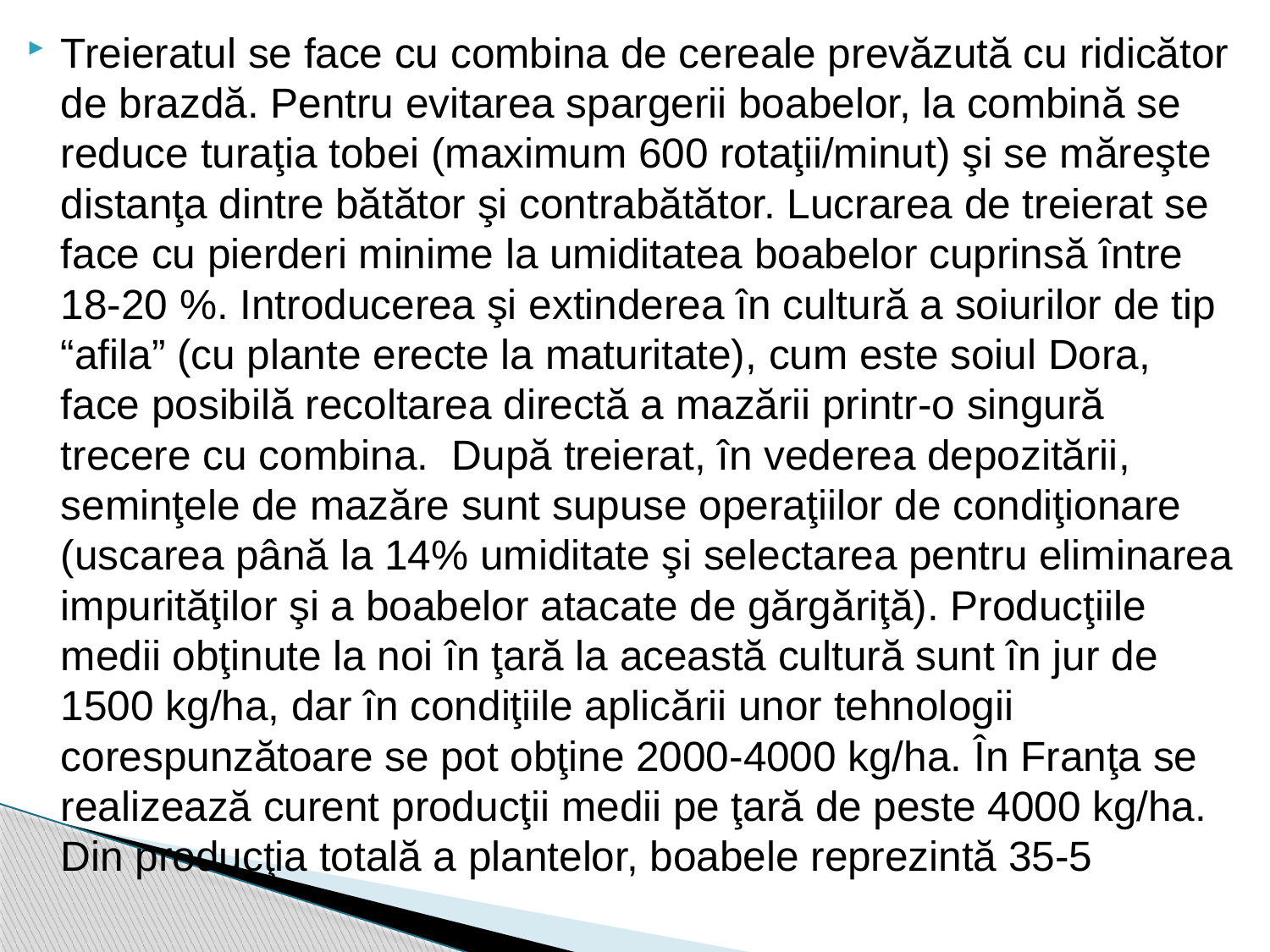

Treieratul se face cu combina de cereale prevăzută cu ridicător de brazdă. Pentru evitarea spargerii boabelor, la combină se reduce turaţia tobei (maximum 600 rotaţii/minut) şi se măreşte distanţa dintre bătător şi contrabătător. Lucrarea de treierat se face cu pierderi minime la umiditatea boabelor cuprinsă între 18-20 %. Introducerea şi extinderea în cultură a soiurilor de tip “afila” (cu plante erecte la maturitate), cum este soiul Dora, face posibilă recoltarea directă a mazării printr-o singură trecere cu combina.  După treierat, în vederea depozitării, seminţele de mazăre sunt supuse operaţiilor de condiţionare (uscarea până la 14% umiditate şi selectarea pentru eliminarea impurităţilor şi a boabelor atacate de gărgăriţă). Producţiile medii obţinute la noi în ţară la această cultură sunt în jur de 1500 kg/ha, dar în condiţiile aplicării unor tehnologii corespunzătoare se pot obţine 2000-4000 kg/ha. În Franţa se realizează curent producţii medii pe ţară de peste 4000 kg/ha. Din producţia totală a plantelor, boabele reprezintă 35-5